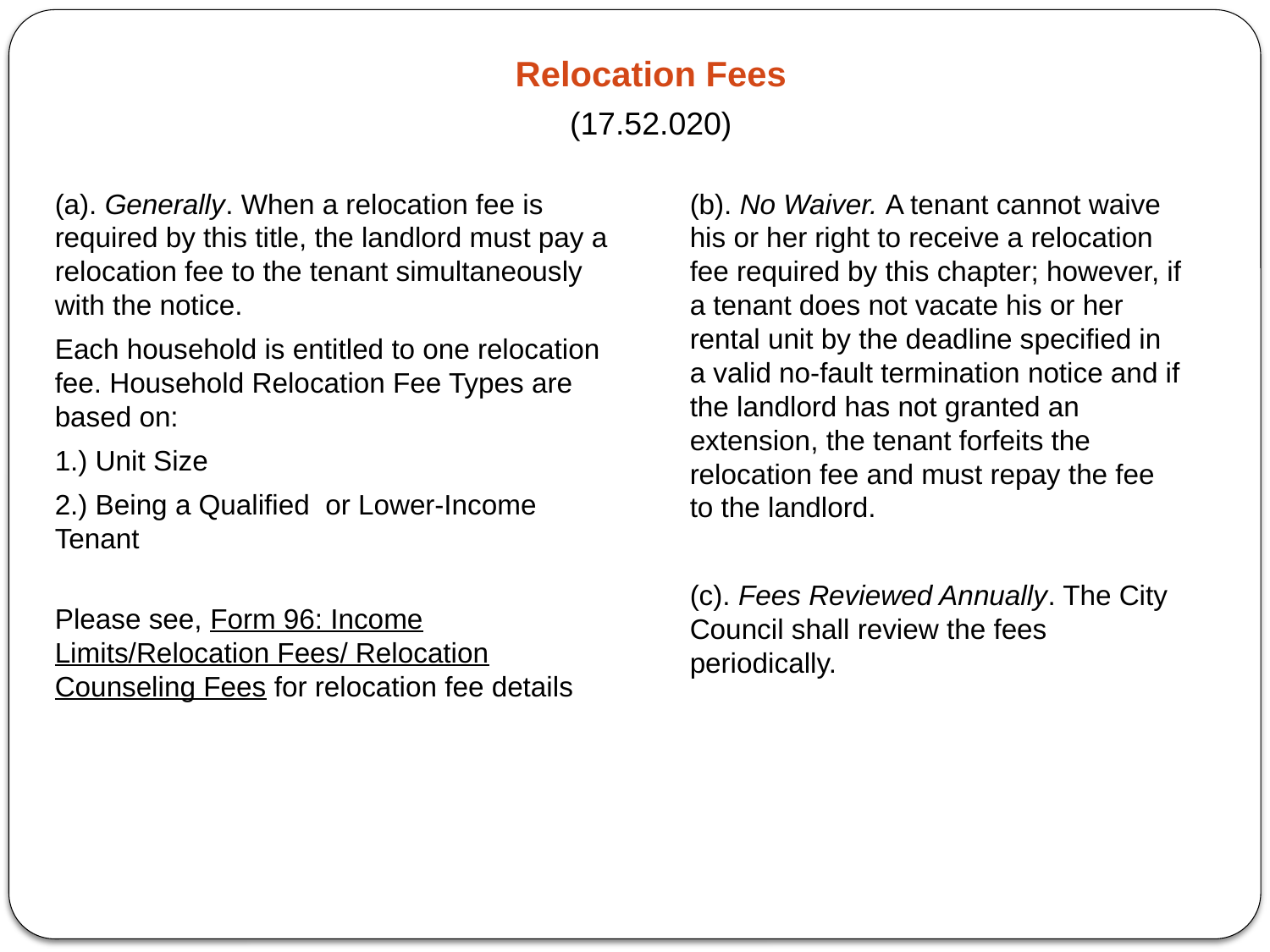

Relocation Fees
(17.52.020)
(a). Generally. When a relocation fee is required by this title, the landlord must pay a relocation fee to the tenant simultaneously with the notice.
Each household is entitled to one relocation fee. Household Relocation Fee Types are  based on:
1.) Unit Size
2.) Being a Qualified  or Lower-Income Tenant

Please see, Form 96: Income Limits/Relocation Fees/ Relocation Counseling Fees for relocation fee details

(b). No Waiver. A tenant cannot waive his or her right to receive a relocation fee required by this chapter; however, if a tenant does not vacate his or her rental unit by the deadline specified in a valid no-fault termination notice and if the landlord has not granted an extension, the tenant forfeits the relocation fee and must repay the fee to the landlord.

(c). Fees Reviewed Annually. The City Council shall review the fees periodically.